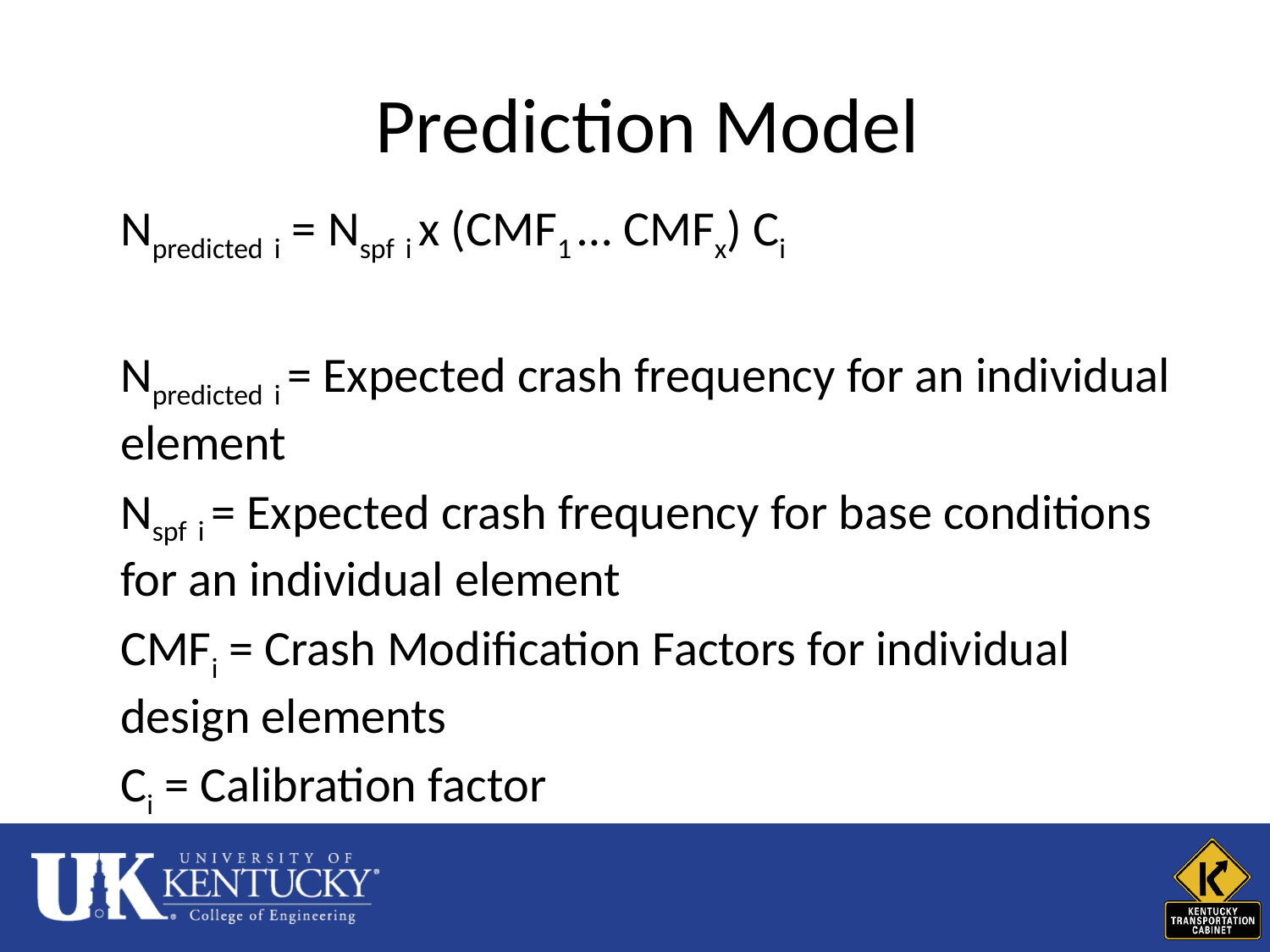

# Prediction Model
Npredicted i = Nspf i x (CMF1 … CMFx) Ci

Npredicted i = Expected crash frequency for an individual element
Nspf i = Expected crash frequency for base conditions for an individual element
CMFi = Crash Modification Factors for individual design elements
Ci = Calibration factor